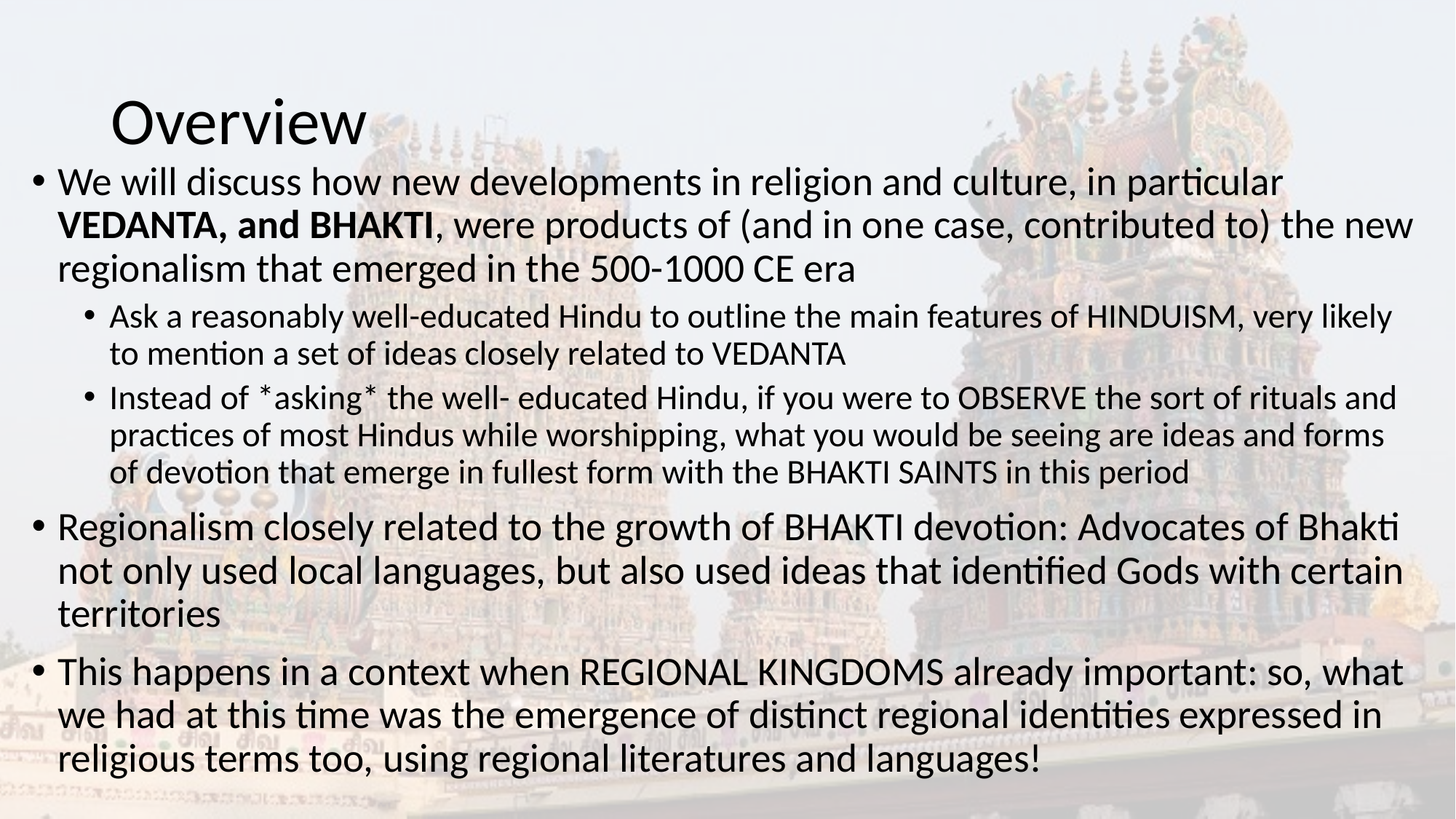

# Overview
We will discuss how new developments in religion and culture, in particular VEDANTA, and BHAKTI, were products of (and in one case, contributed to) the new regionalism that emerged in the 500-1000 CE era
Ask a reasonably well-educated Hindu to outline the main features of HINDUISM, very likely to mention a set of ideas closely related to VEDANTA
Instead of *asking* the well- educated Hindu, if you were to OBSERVE the sort of rituals and practices of most Hindus while worshipping, what you would be seeing are ideas and forms of devotion that emerge in fullest form with the BHAKTI SAINTS in this period
Regionalism closely related to the growth of BHAKTI devotion: Advocates of Bhakti not only used local languages, but also used ideas that identified Gods with certain territories
This happens in a context when REGIONAL KINGDOMS already important: so, what we had at this time was the emergence of distinct regional identities expressed in religious terms too, using regional literatures and languages!